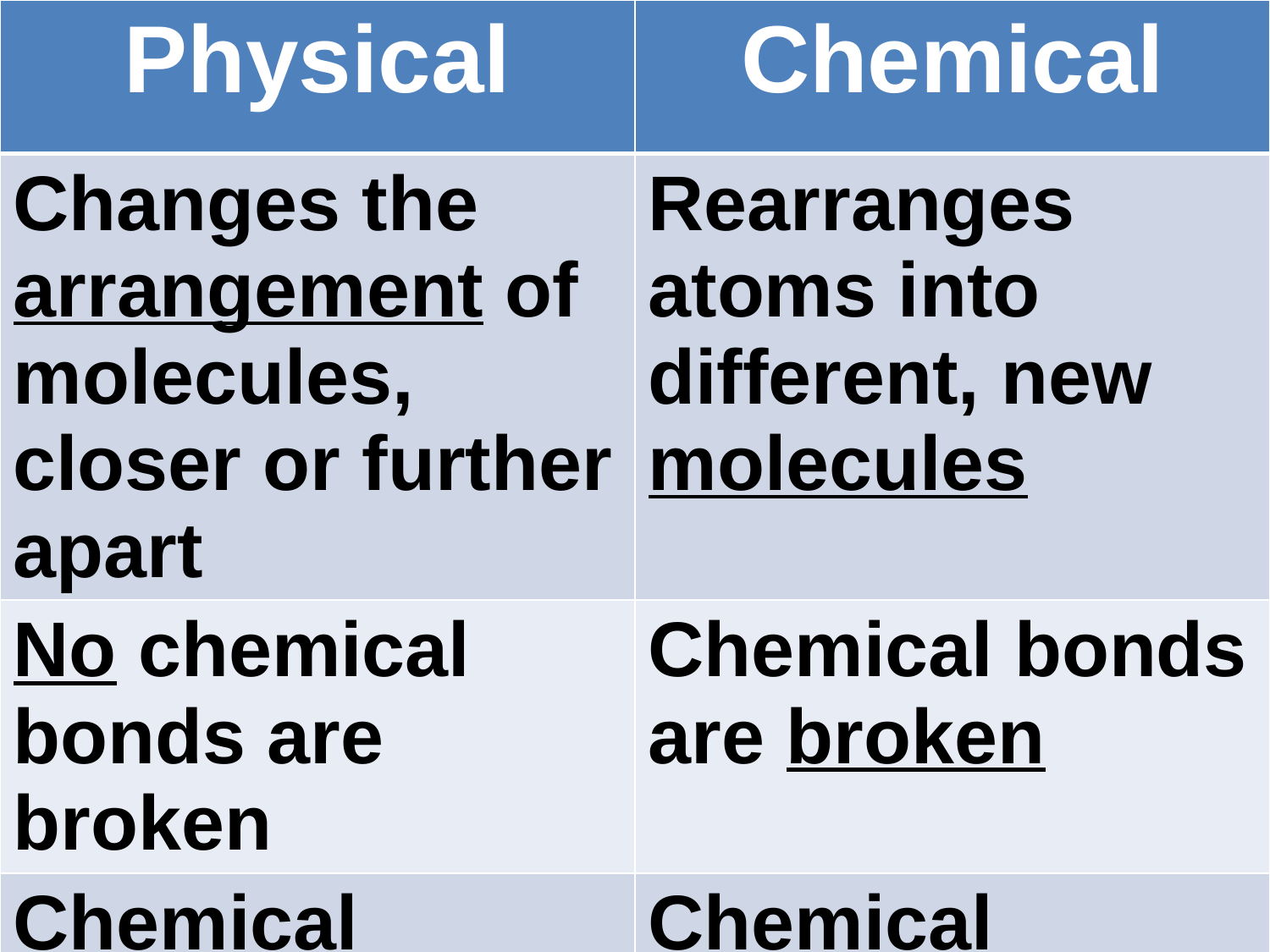

| Physical | Chemical |
| --- | --- |
| Changes the arrangement of molecules, closer or further apart | Rearranges atoms into different, new molecules |
| No chemical bonds are broken | Chemical bonds are broken |
| Chemical formula does NOT change, still H2O | Chemical formula does change, H2O → H2 + O |